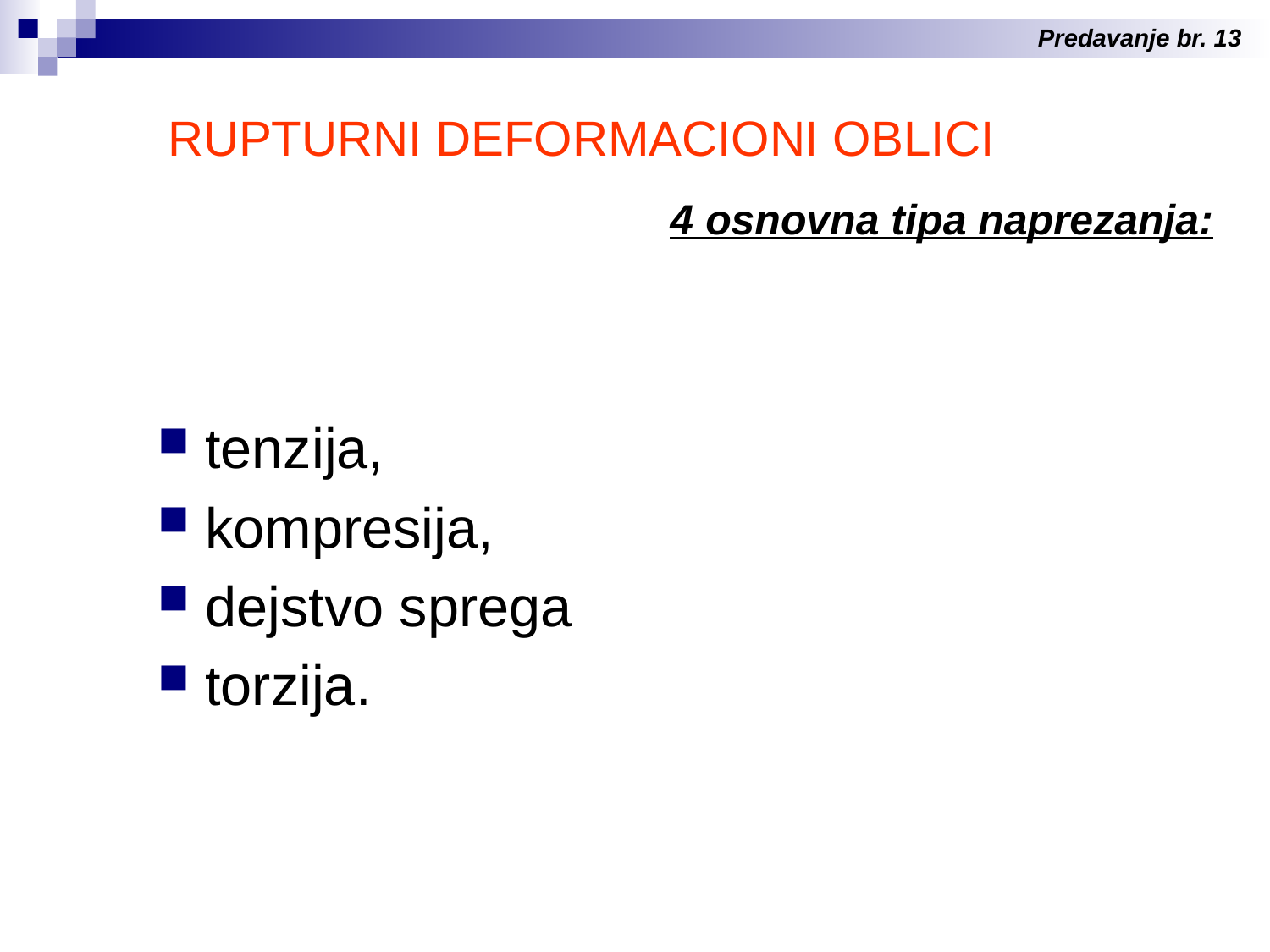

Predavanje br. 13
# RUPTURNI DEFORMACIONI OBLICI
4 osnovna tipa naprezanja:
tenzija,
kompresija,
dejstvo sprega
torzija.